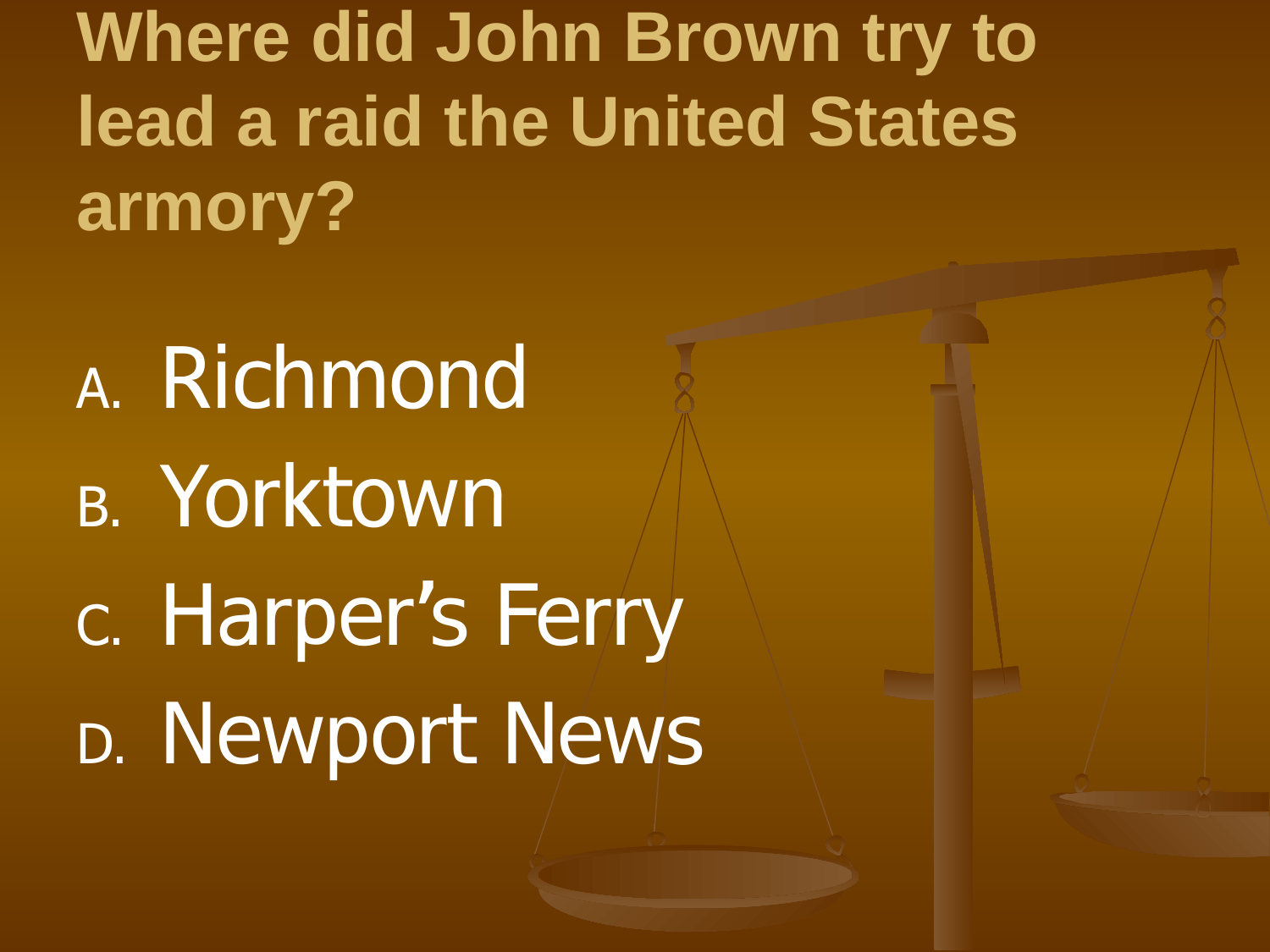

# Where did John Brown try to lead a raid the United States armory?
Richmond
Yorktown
Harper’s Ferry
Newport News